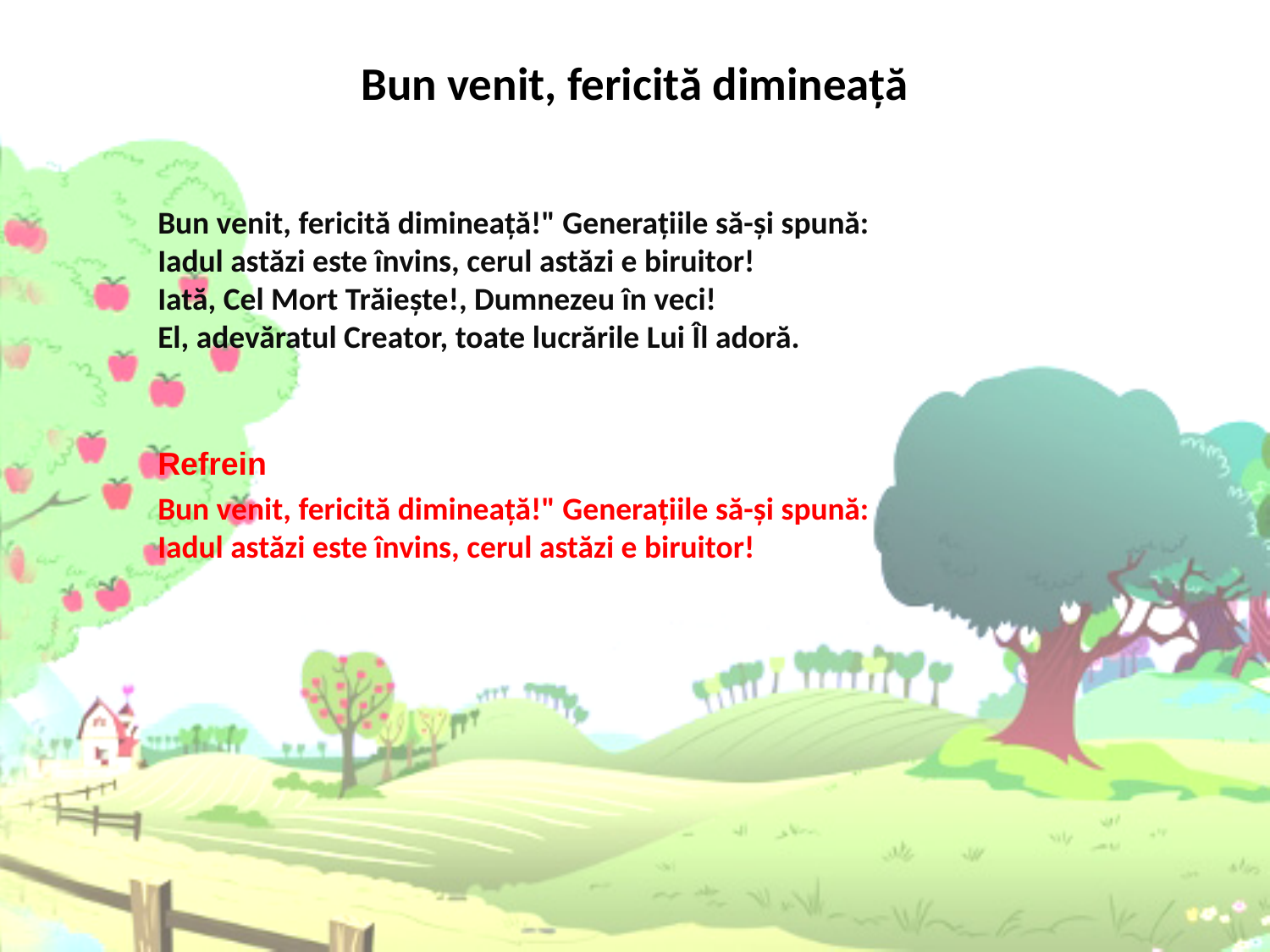

# Bun venit, fericită dimineață
Bun venit, fericită dimineață!" Generațiile să-și spună:
Iadul astăzi este învins, cerul astăzi e biruitor!
Iată, Cel Mort Trăiește!, Dumnezeu în veci!
El, adevăratul Creator, toate lucrările Lui Îl adoră.

Refrein
Bun venit, fericită dimineață!" Generațiile să-și spună:
Iadul astăzi este învins, cerul astăzi e biruitor!